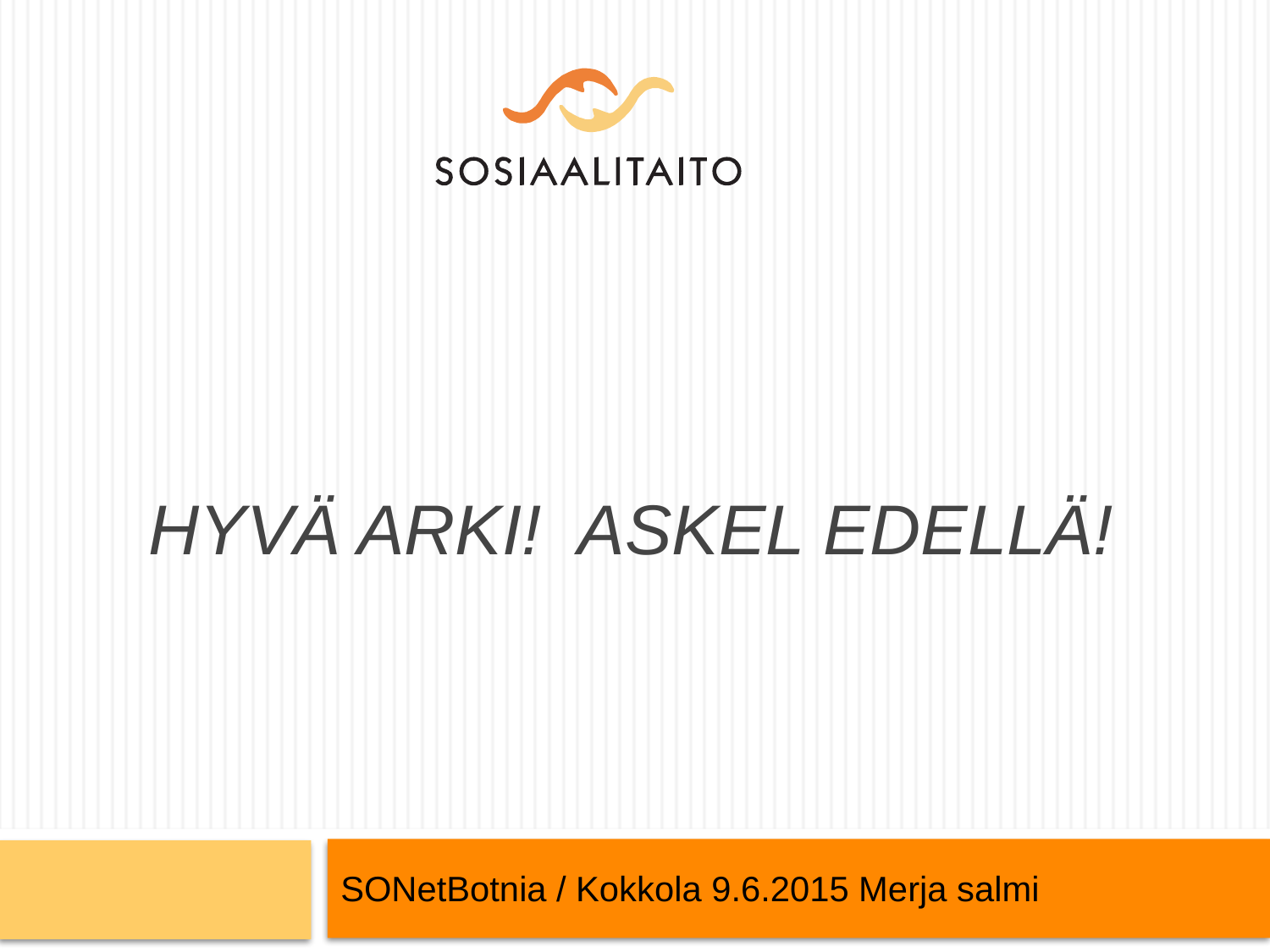

# Hyvä arki!  Askel edellä!
SONetBotnia / Kokkola 9.6.2015 Merja salmi